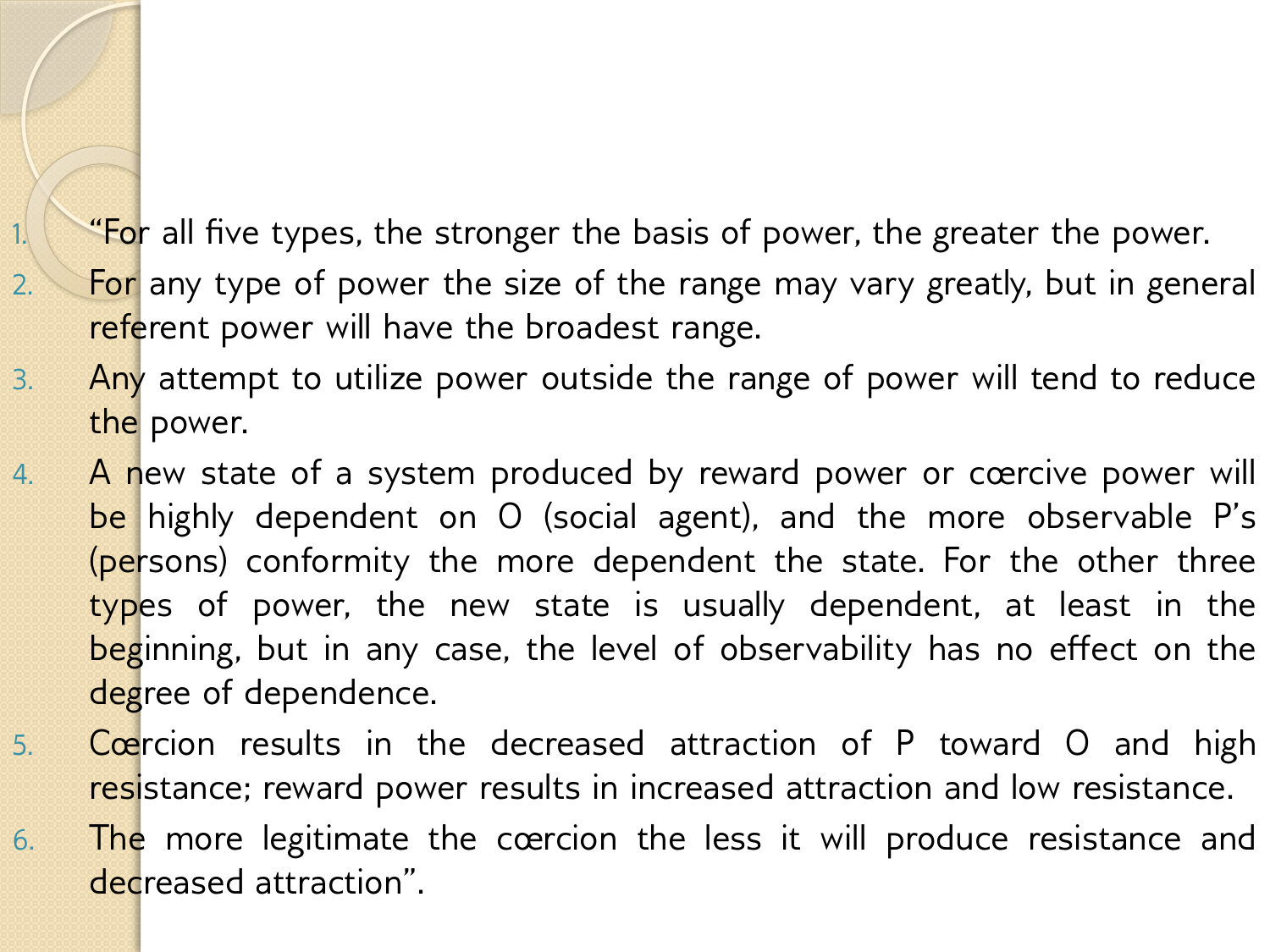

#
“For all five types, the stronger the basis of power, the greater the power.
For any type of power the size of the range may vary greatly, but in general referent power will have the broadest range.
Any attempt to utilize power outside the range of power will tend to reduce the power.
A new state of a system produced by reward power or coercive power will be highly dependent on O (social agent), and the more observable P’s (persons) conformity the more dependent the state. For the other three types of power, the new state is usually dependent, at least in the beginning, but in any case, the level of observability has no effect on the degree of dependence.
Coercion results in the decreased attraction of P toward O and high resistance; reward power results in increased attraction and low resistance.
The more legitimate the coercion the less it will produce resistance and decreased attraction”.